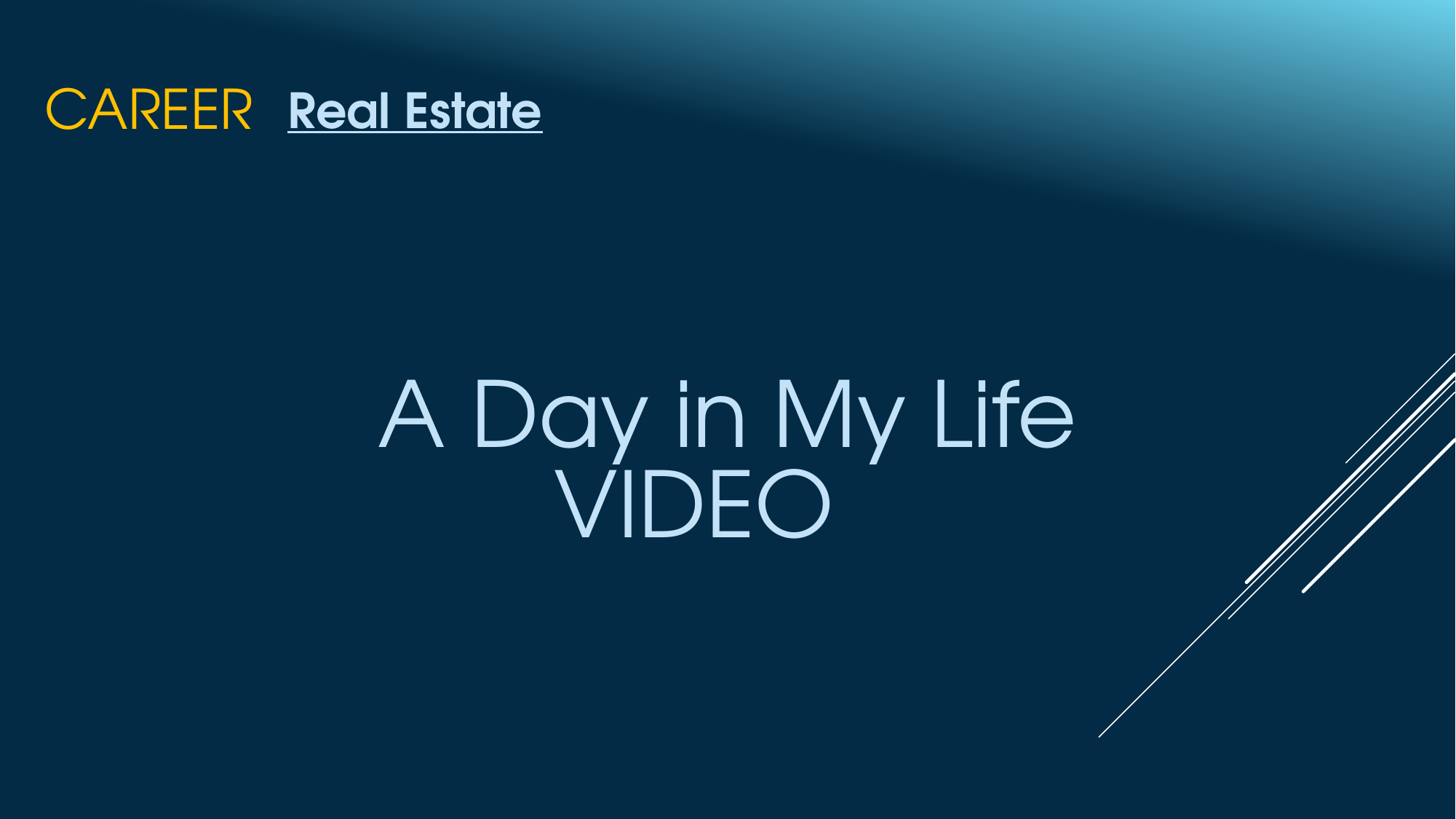

# Career
Real Estate

A Day in My Life
VIDEO